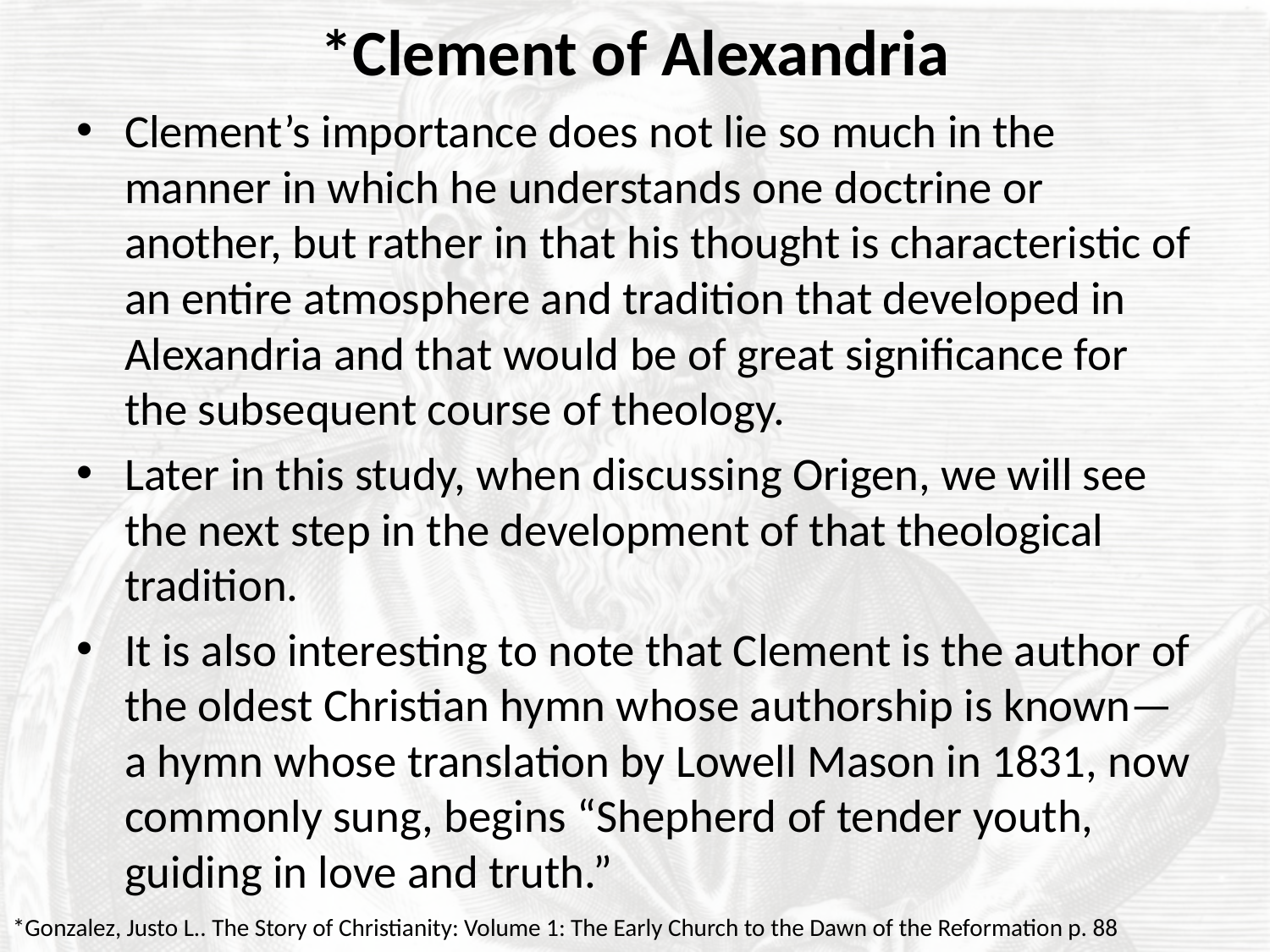

# *Clement of Alexandria
Clement’s importance does not lie so much in the manner in which he understands one doctrine or another, but rather in that his thought is characteristic of an entire atmosphere and tradition that developed in Alexandria and that would be of great significance for the subsequent course of theology.
Later in this study, when discussing Origen, we will see the next step in the development of that theological tradition.
It is also interesting to note that Clement is the author of the oldest Christian hymn whose authorship is known— a hymn whose translation by Lowell Mason in 1831, now commonly sung, begins “Shepherd of tender youth, guiding in love and truth.”
*Gonzalez, Justo L.. The Story of Christianity: Volume 1: The Early Church to the Dawn of the Reformation p. 88